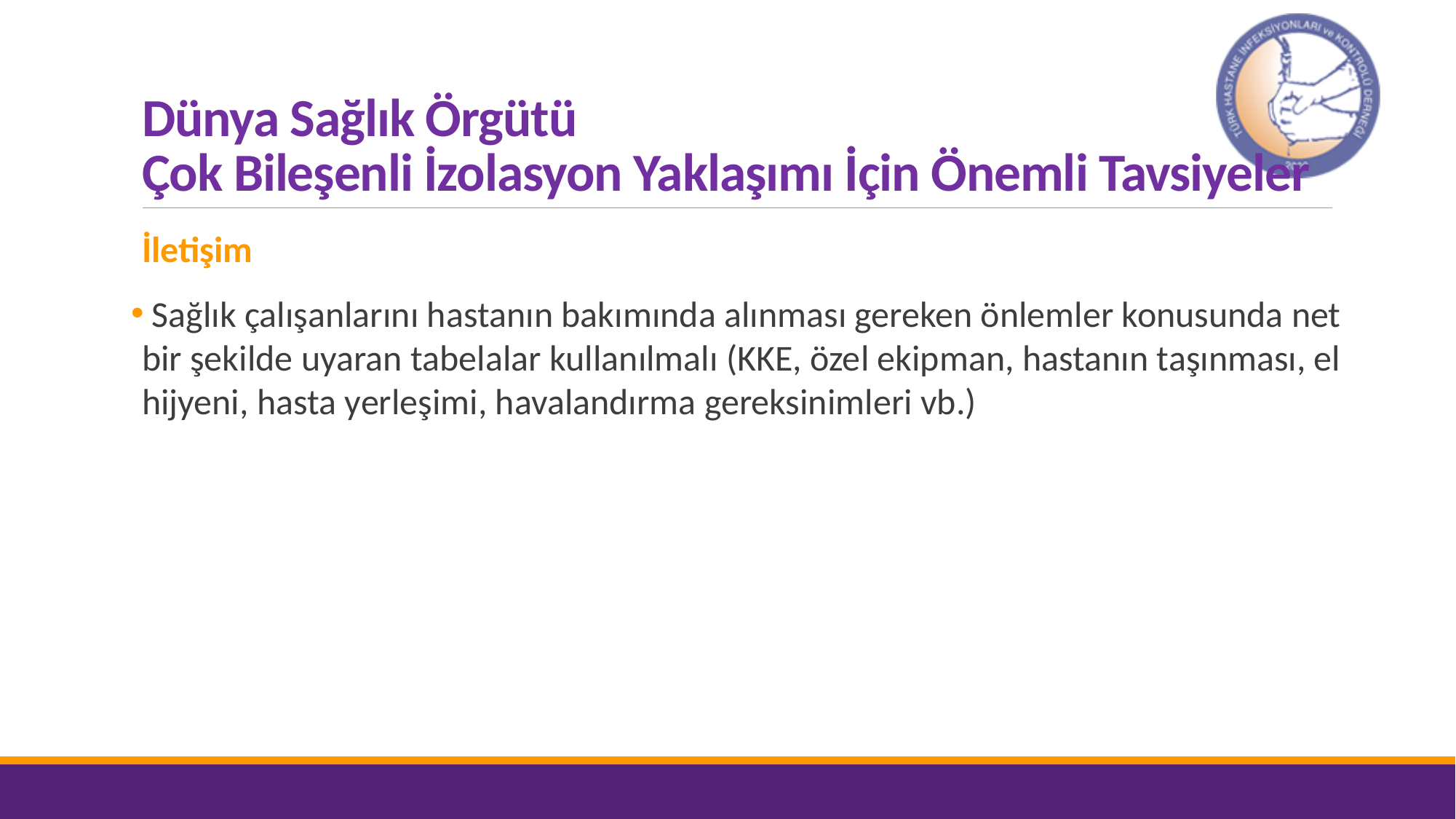

# Dünya Sağlık Örgütü Çok Bileşenli İzolasyon Yaklaşımı İçin Önemli Tavsiyeler
İletişim
 Sağlık çalışanlarını hastanın bakımında alınması gereken önlemler konusunda net bir şekilde uyaran tabelalar kullanılmalı (KKE, özel ekipman, hastanın taşınması, el hijyeni, hasta yerleşimi, havalandırma gereksinimleri vb.)